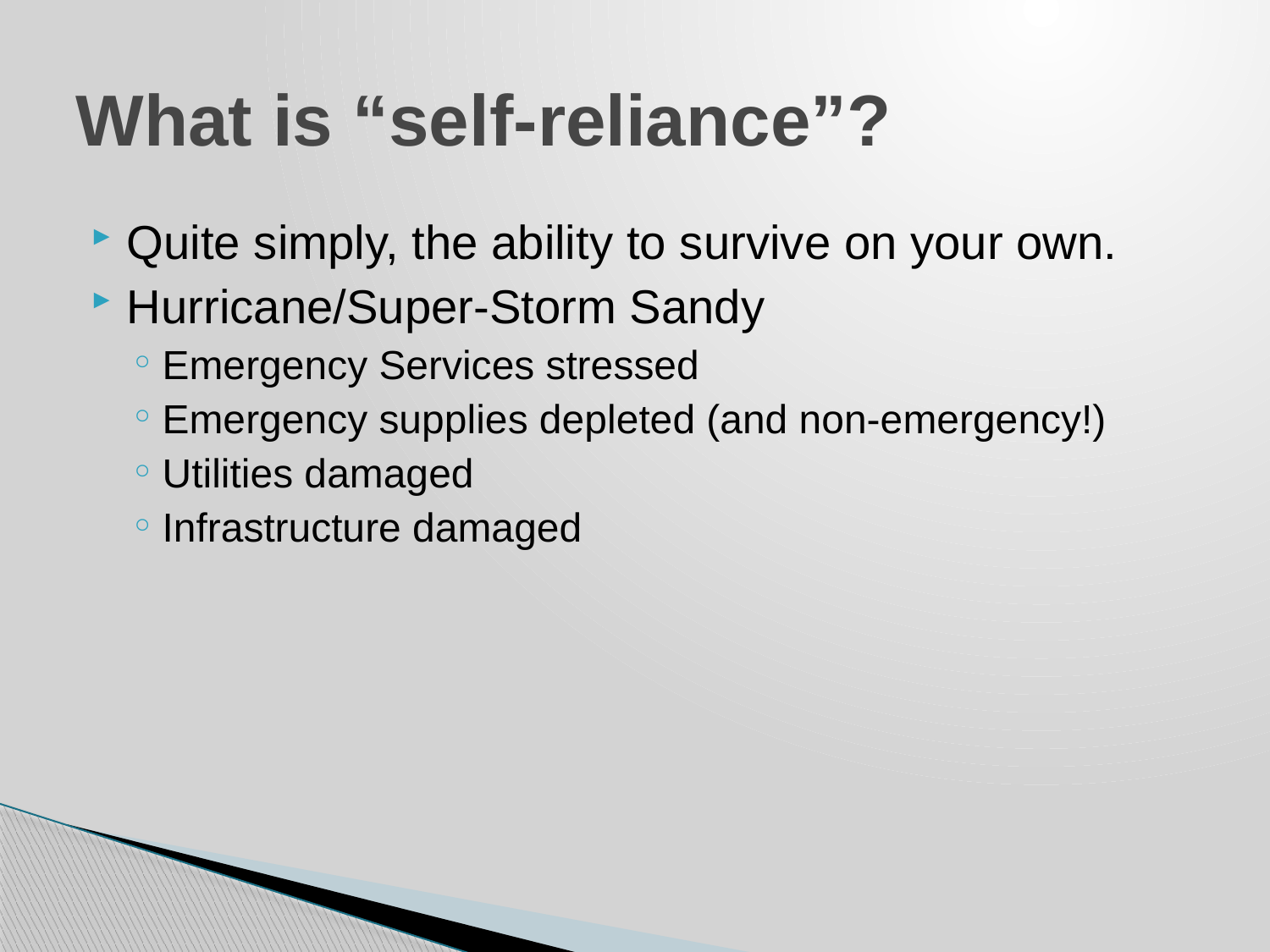

# What is “self-reliance”?
Quite simply, the ability to survive on your own.
Hurricane/Super-Storm Sandy
Emergency Services stressed
Emergency supplies depleted (and non-emergency!)
Utilities damaged
Infrastructure damaged